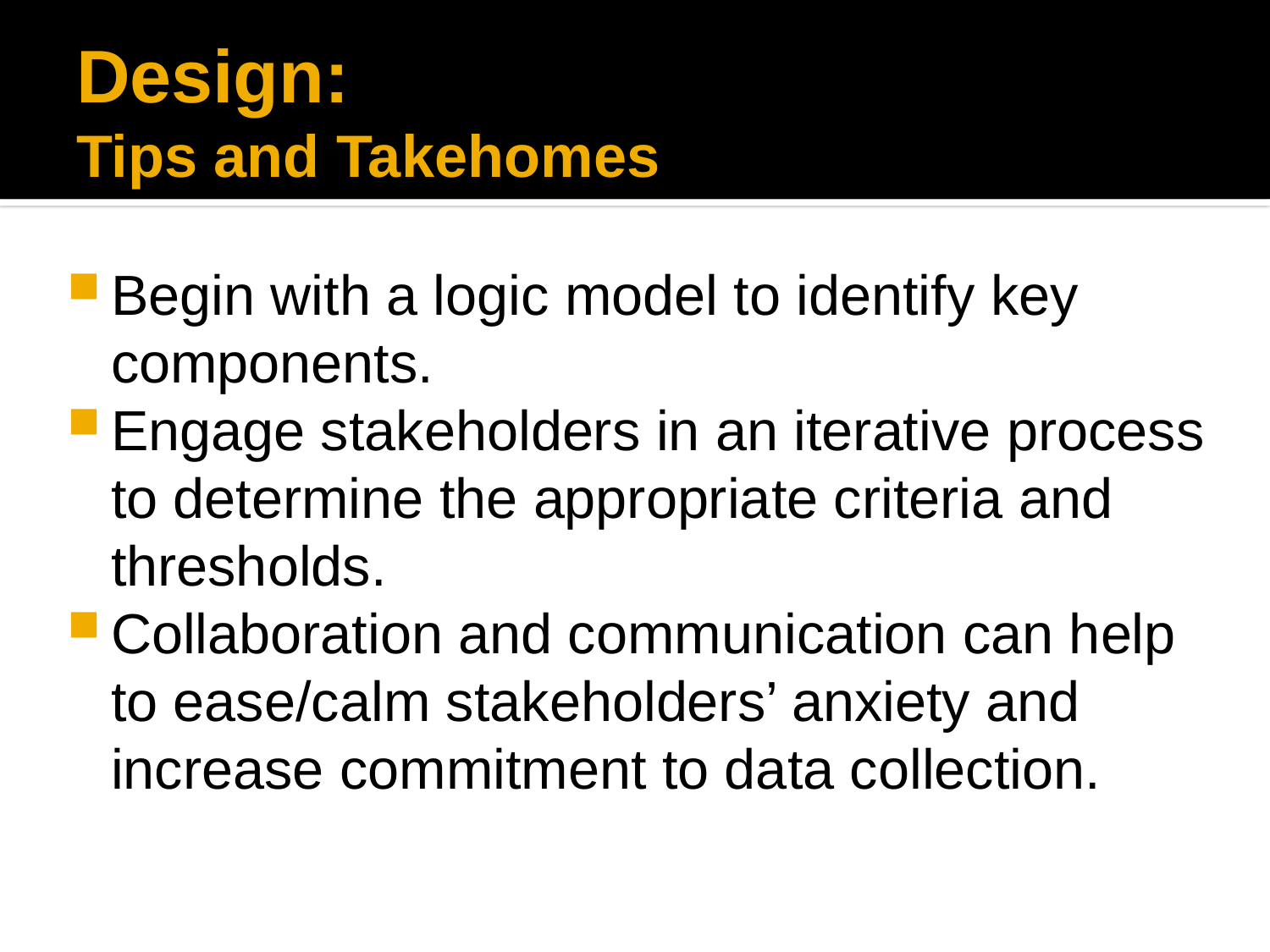

# Design: Tips and Takehomes
Begin with a logic model to identify key components.
Engage stakeholders in an iterative process to determine the appropriate criteria and thresholds.
Collaboration and communication can help to ease/calm stakeholders’ anxiety and increase commitment to data collection.